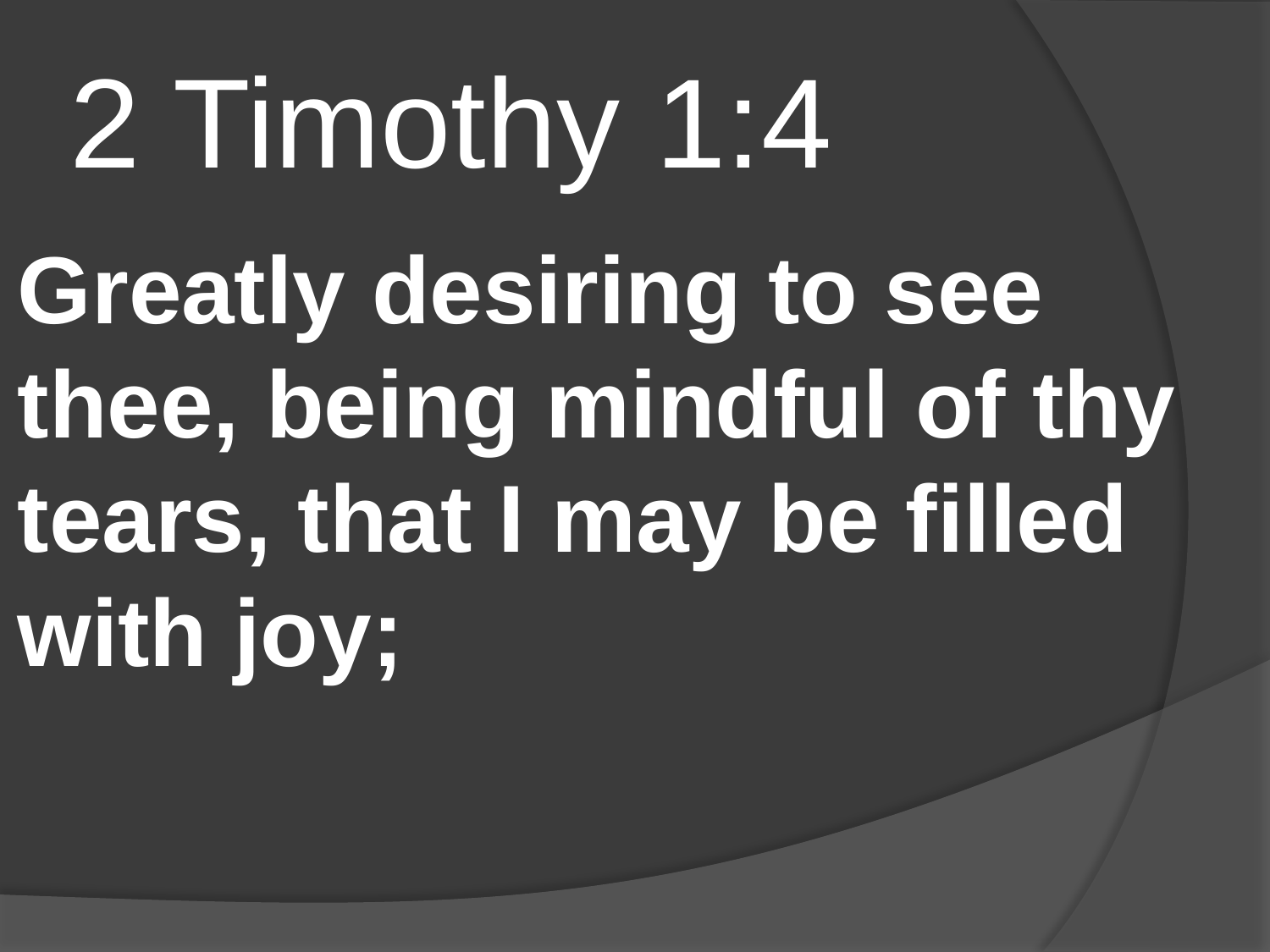

# 2 Timothy 1:4
Greatly desiring to see thee, being mindful of thy tears, that I may be filled with joy;